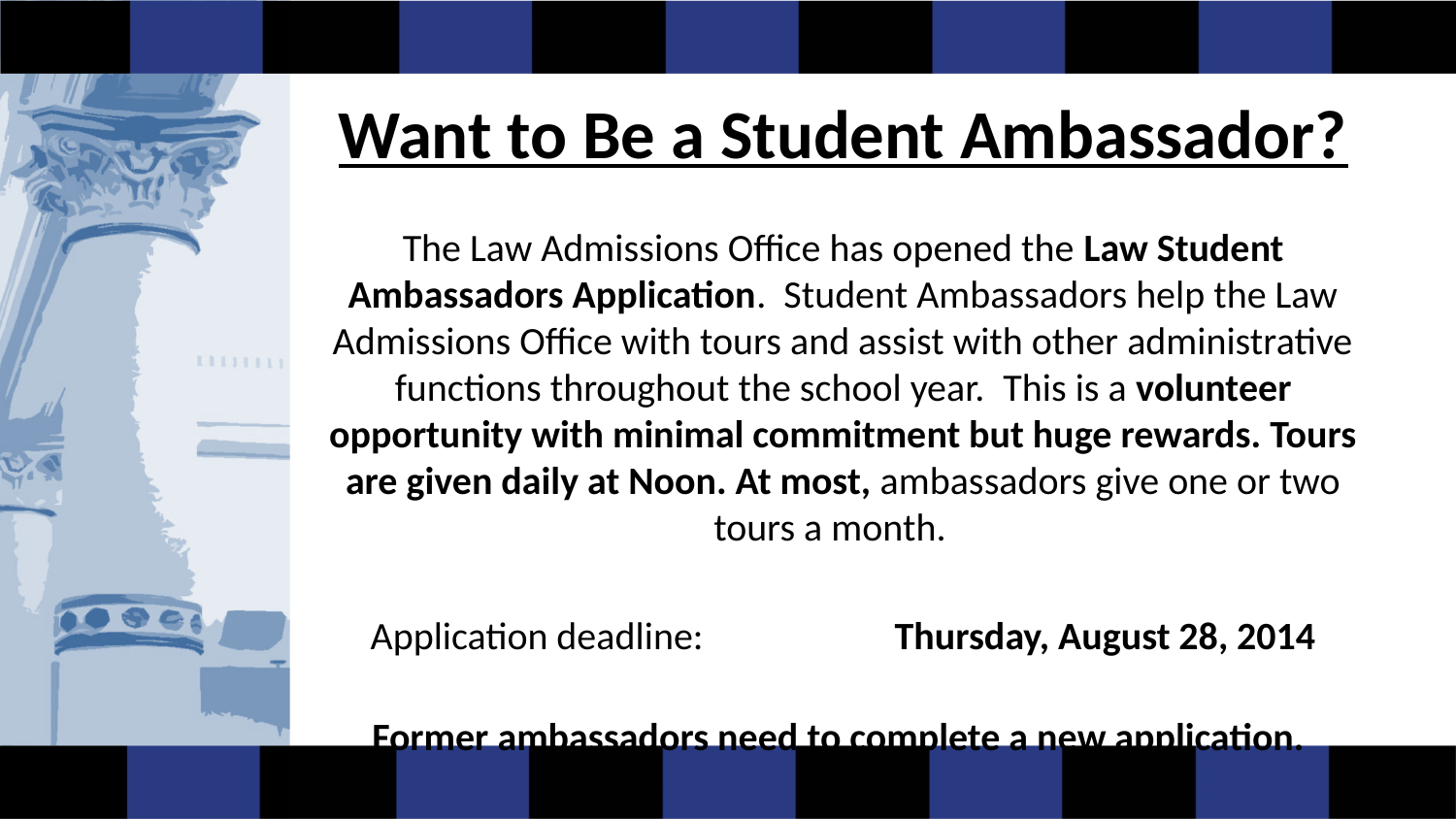

# Want to Be a Student Ambassador?
The Law Admissions Office has opened the Law Student Ambassadors Application.  Student Ambassadors help the Law Admissions Office with tours and assist with other administrative functions throughout the school year.  This is a volunteer opportunity with minimal commitment but huge rewards. Tours are given daily at Noon. At most, ambassadors give one or two tours a month.

Application deadline:              	Thursday, August 28, 2014
Former ambassadors need to complete a new application.